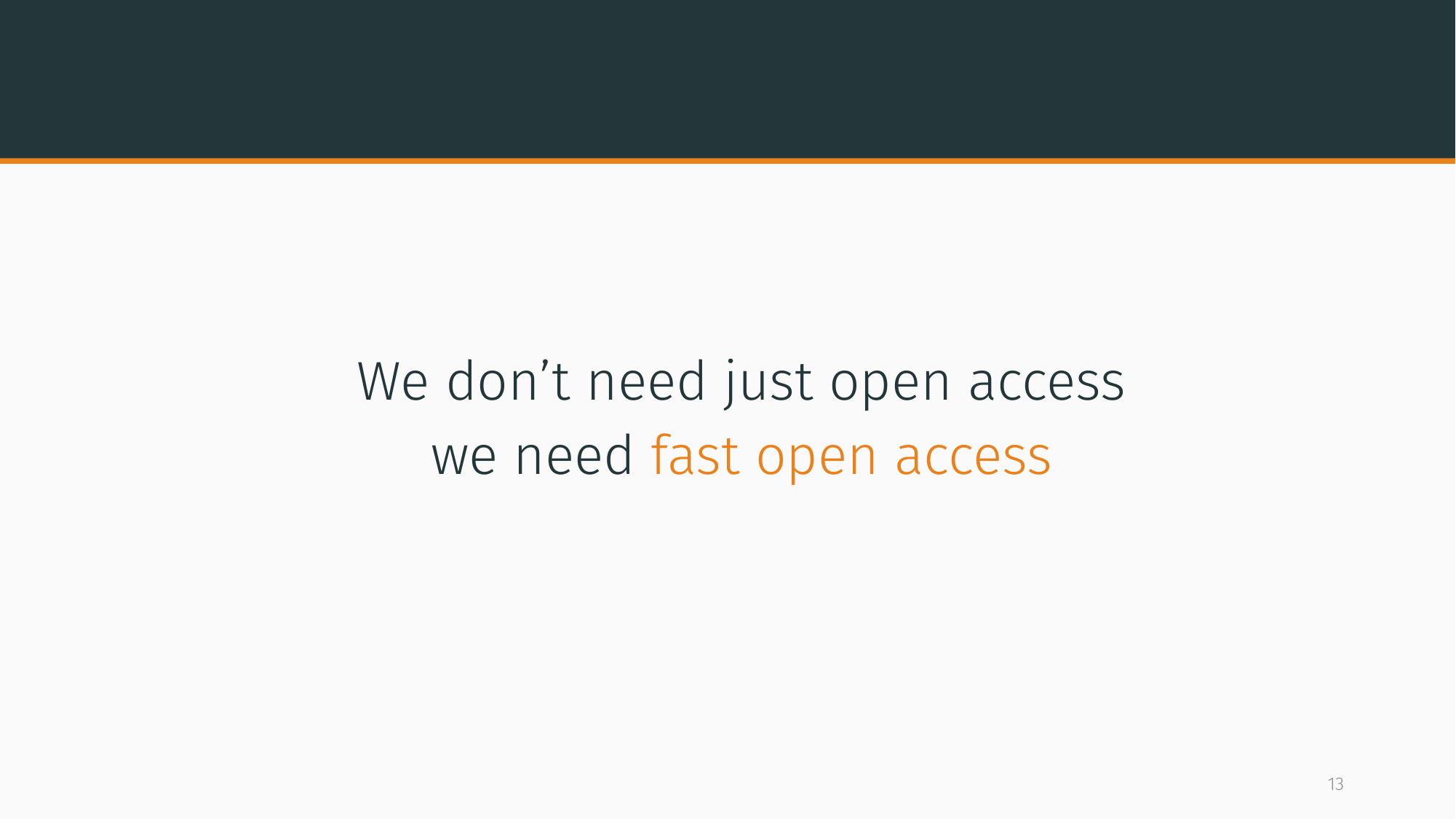

We don’t need just open access
we need fast open access
13